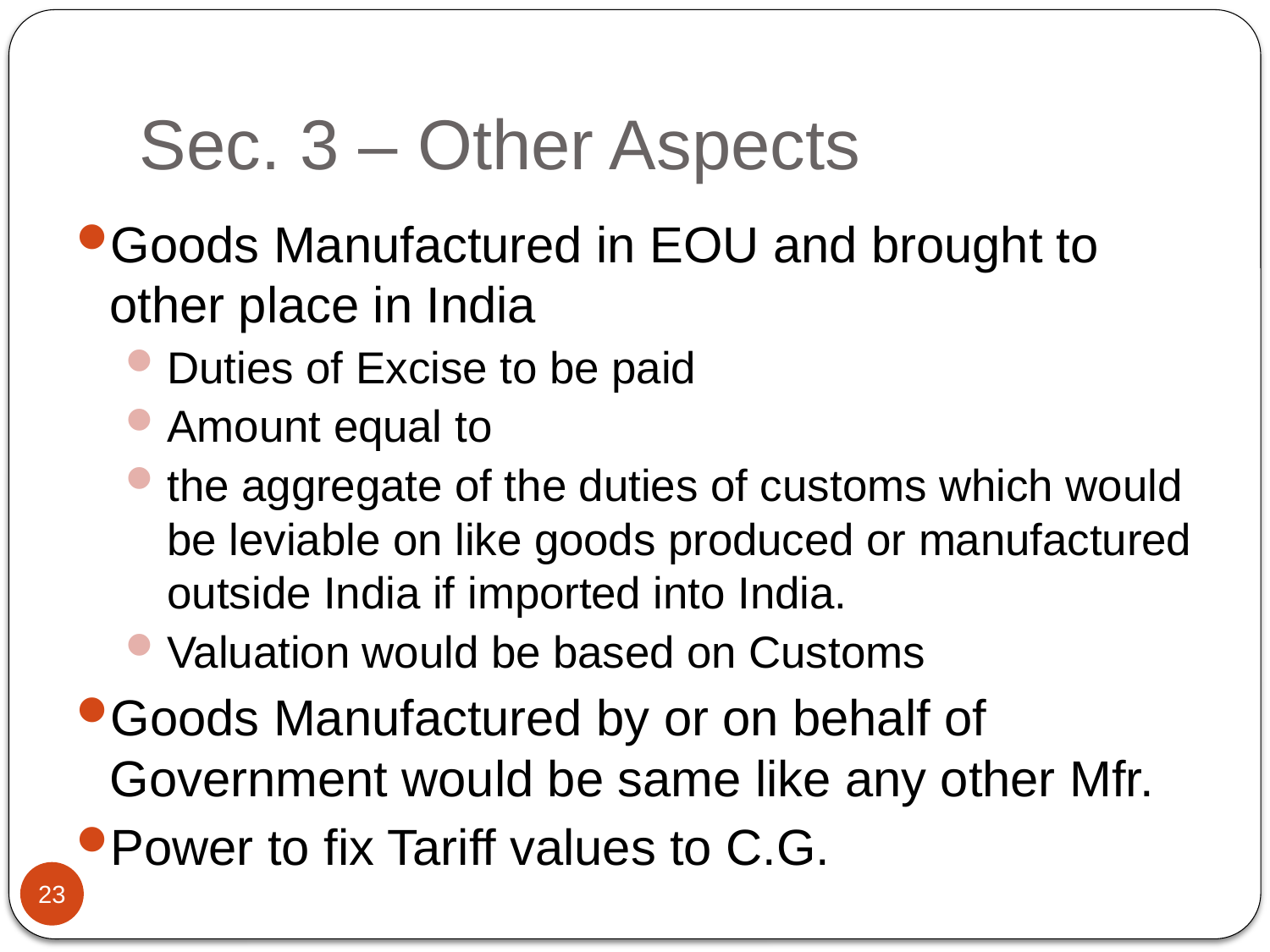

# Sec. 3 – Other Aspects
Goods Manufactured in EOU and brought to other place in India
Duties of Excise to be paid
Amount equal to
the aggregate of the duties of customs which would be leviable on like goods produced or manufactured outside India if imported into India.
Valuation would be based on Customs
Goods Manufactured by or on behalf of Government would be same like any other Mfr.
Power to fix Tariff values to C.G.

23